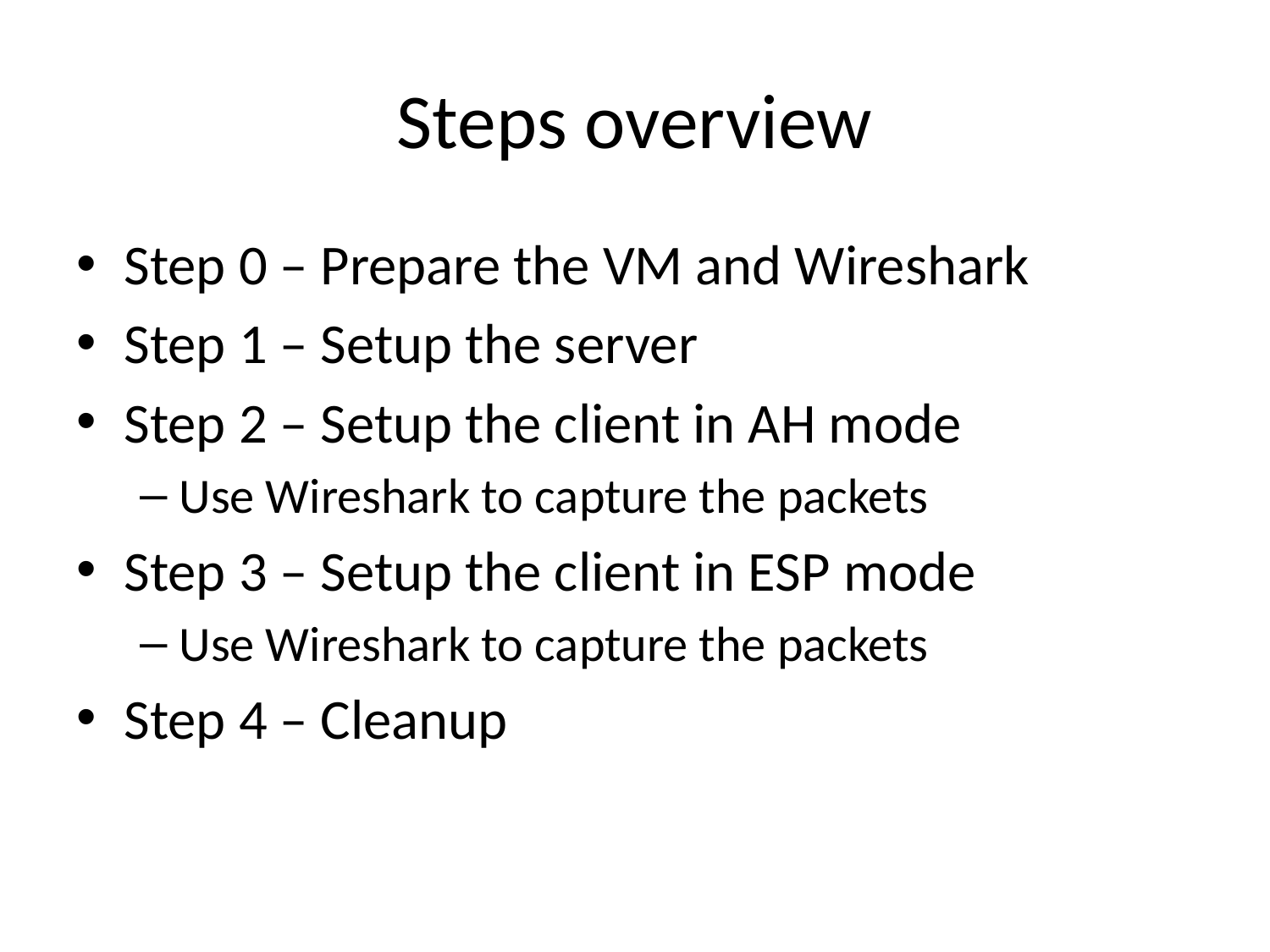

# Steps overview
Step 0 – Prepare the VM and Wireshark
Step 1 – Setup the server
Step 2 – Setup the client in AH mode
Use Wireshark to capture the packets
Step 3 – Setup the client in ESP mode
Use Wireshark to capture the packets
Step 4 – Cleanup